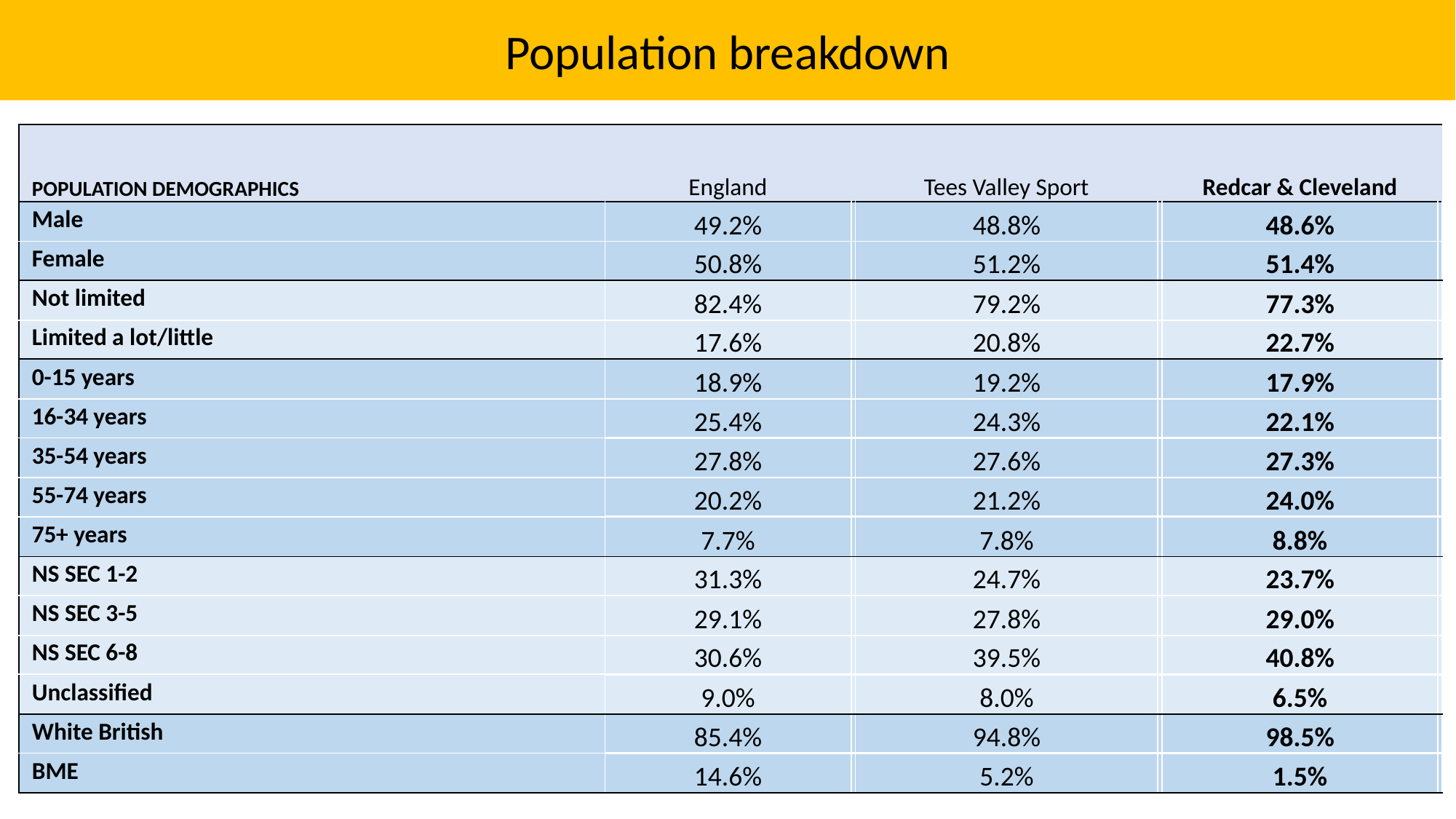

Population breakdown
| POPULATION DEMOGRAPHICS | England |  | Tees Valley Sport |  | Redcar & Cleveland |  |
| --- | --- | --- | --- | --- | --- | --- |
| Male | 49.2% |  | 48.8% |  | 48.6% |  |
| Female | 50.8% |  | 51.2% |  | 51.4% |  |
| Not limited | 82.4% |  | 79.2% |  | 77.3% |  |
| Limited a lot/little | 17.6% |  | 20.8% |  | 22.7% |  |
| 0-15 years | 18.9% |  | 19.2% |  | 17.9% |  |
| 16-34 years | 25.4% |  | 24.3% |  | 22.1% |  |
| 35-54 years | 27.8% |  | 27.6% |  | 27.3% |  |
| 55-74 years | 20.2% |  | 21.2% |  | 24.0% |  |
| 75+ years | 7.7% |  | 7.8% |  | 8.8% |  |
| NS SEC 1-2 | 31.3% |  | 24.7% |  | 23.7% |  |
| NS SEC 3-5 | 29.1% |  | 27.8% |  | 29.0% |  |
| NS SEC 6-8 | 30.6% |  | 39.5% |  | 40.8% |  |
| Unclassified | 9.0% |  | 8.0% |  | 6.5% |  |
| White British | 85.4% |  | 94.8% |  | 98.5% |  |
| BME | 14.6% |  | 5.2% |  | 1.5% |  |

Source: Census 2011